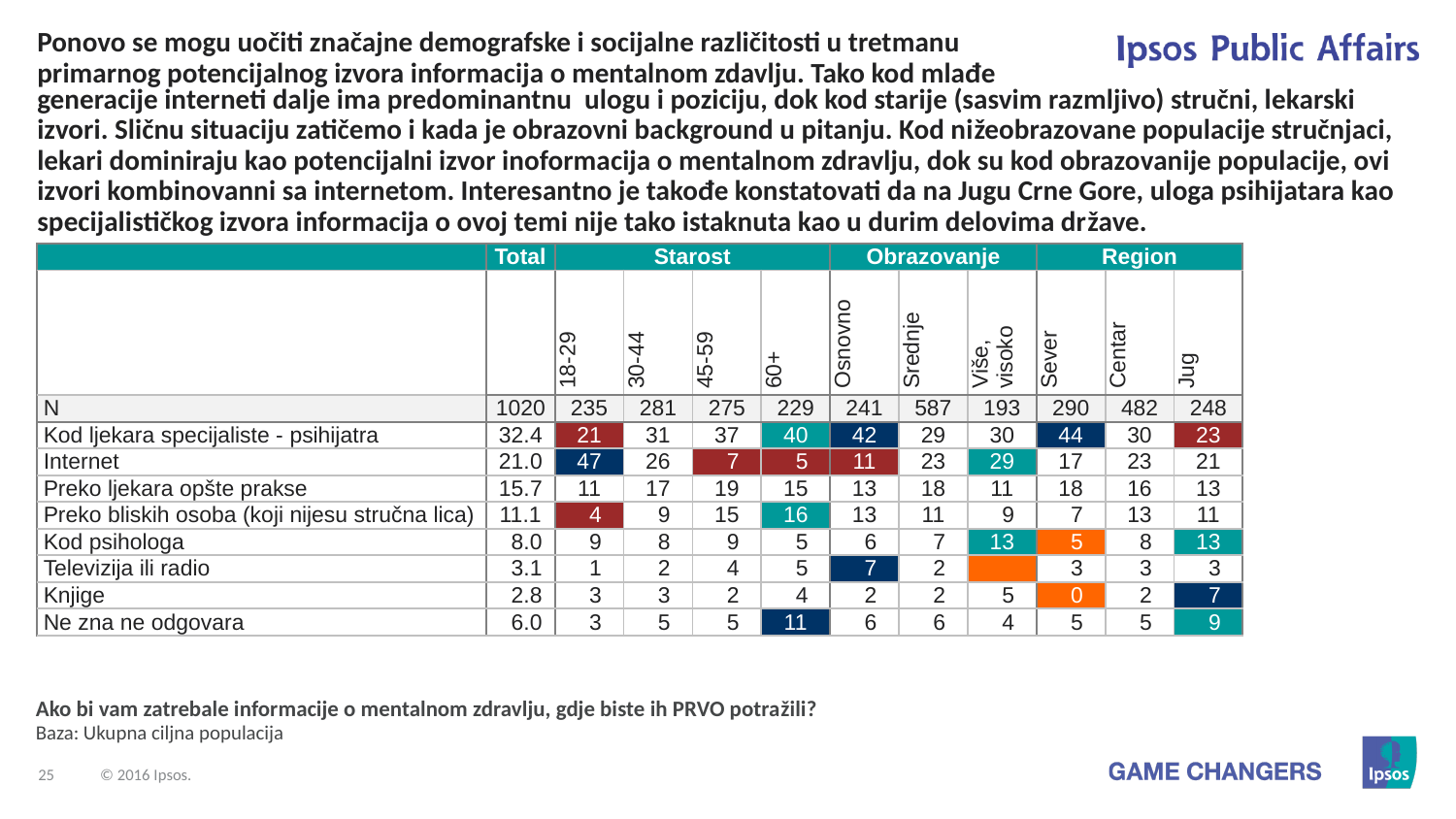

# Ponovo se mogu uočiti značajne demografske i socijalne različitosti u tretmanu primarnog potencijalnog izvora informacija o mentalnom zdavlju. Tako kod mlađe
generacije interneti dalje ima predominantnu  ulogu i poziciju, dok kod starije (sasvim razmljivo) stručni, lekarski izvori. Sličnu situaciju zatičemo i kada je obrazovni background u pitanju. Kod nižeobrazovane populacije stručnjaci, lekari dominiraju kao potencijalni izvor inoformacija o mentalnom zdravlju, dok su kod obrazovanije populacije, ovi izvori kombinovanni sa internetom. Interesantno je takođe konstatovati da na Jugu Crne Gore, uloga psihijatara kao specijalističkog izvora informacija o ovoj temi nije tako istaknuta kao u durim delovima države.
|  | Total | Starost |  |  |  | Obrazovanje |  |  | Region |  |  |
| --- | --- | --- | --- | --- | --- | --- | --- | --- | --- | --- | --- |
|  |  | 18-29 | 30-44 | 45-59 | 60+ | Osnovno | Srednje | Više, visoko | Sever | Centar | Jug |
| N | 1020 | 235 | 281 | 275 | 229 | 241 | 587 | 193 | 290 | 482 | 248 |
| Kod ljekara specijaliste - psihijatra | 32.4 | 21 | 31 | 37 | 40 | 42 | 29 | 30 | 44 | 30 | 23 |
| Internet | 21.0 | 47 | 26 | 07 | 05 | 11 | 23 | 29 | 17 | 23 | 21 |
| Preko ljekara opšte prakse | 15.7 | 11 | 17 | 19 | 15 | 13 | 18 | 11 | 18 | 16 | 13 |
| Preko bliskih osoba (koji nijesu stručna lica) | 11.1 | 04 | 09 | 15 | 16 | 13 | 11 | 09 | 07 | 13 | 11 |
| Kod psihologa | 08.0 | 09 | 08 | 09 | 05 | 06 | 07 | 13 | 05 | 08 | 13 |
| Televizija ili radio | 03.1 | 01 | 02 | 04 | 05 | 07 | 02 |  | 03 | 03 | 03 |
| Knjige | 02.8 | 03 | 03 | 02 | 04 | 02 | 02 | 05 | 00 | 02 | 07 |
| Ne zna ne odgovara | 06.0 | 03 | 05 | 05 | 11 | 06 | 06 | 04 | 05 | 05 | 09 |
Ako bi vam zatrebale informacije o mentalnom zdravlju, gdje biste ih PRVO potražili?
Baza: Ukupna ciljna populacija